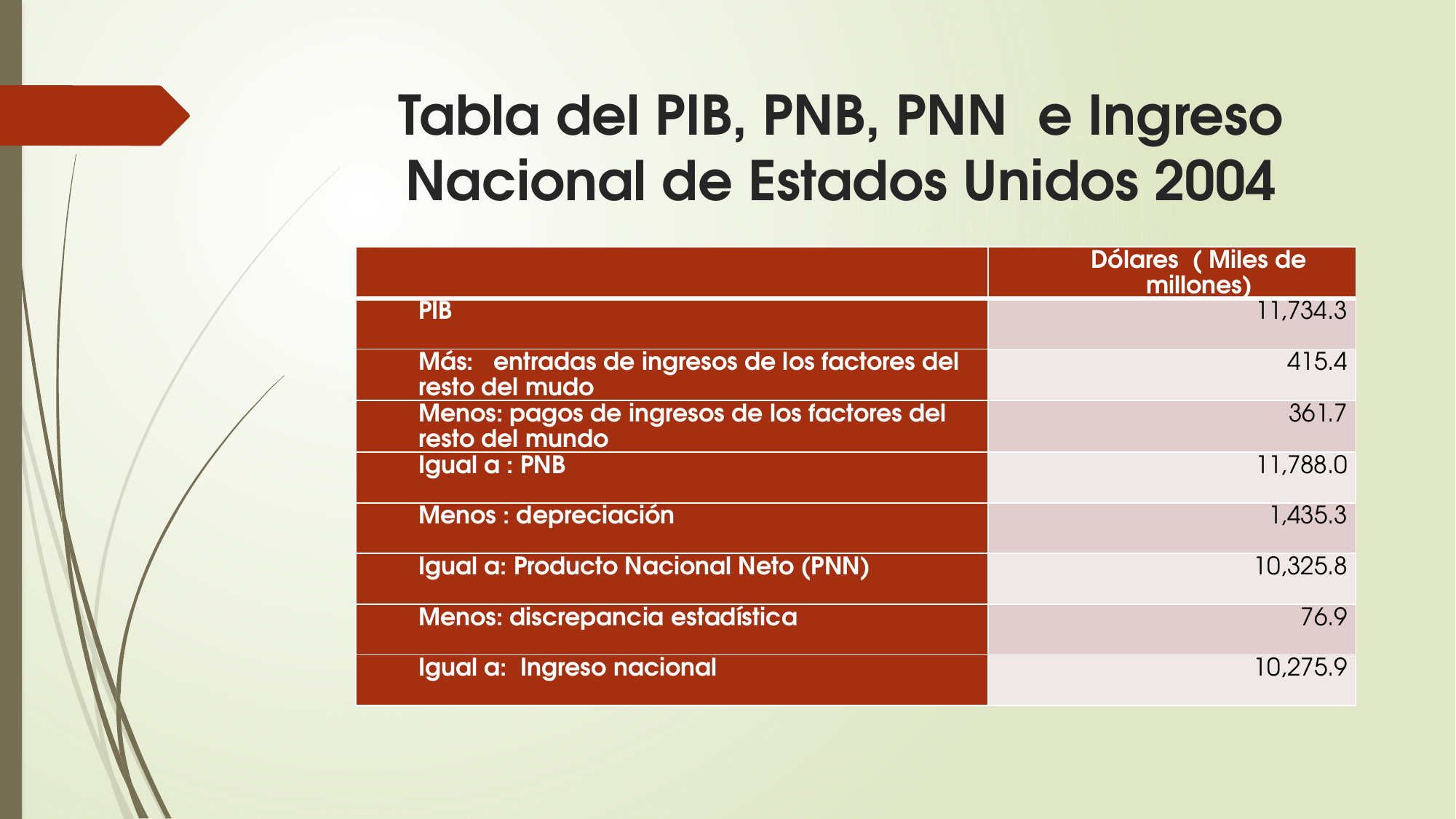

# Tabla del PIB, PNB, PNN  e Ingreso Nacional de Estados Unidos 2004
|  | Dólares ( Miles de millones) |
| --- | --- |
| PIB | 11,734.3 |
| Más: entradas de ingresos de los factores del resto del mudo | 415.4 |
| Menos: pagos de ingresos de los factores del resto del mundo | 361.7 |
| Igual a : PNB | 11,788.0 |
| Menos : depreciación | 1,435.3 |
| Igual a: Producto Nacional Neto (PNN) | 10,325.8 |
| Menos: discrepancia estadística | 76.9 |
| Igual a: Ingreso nacional | 10,275.9 |